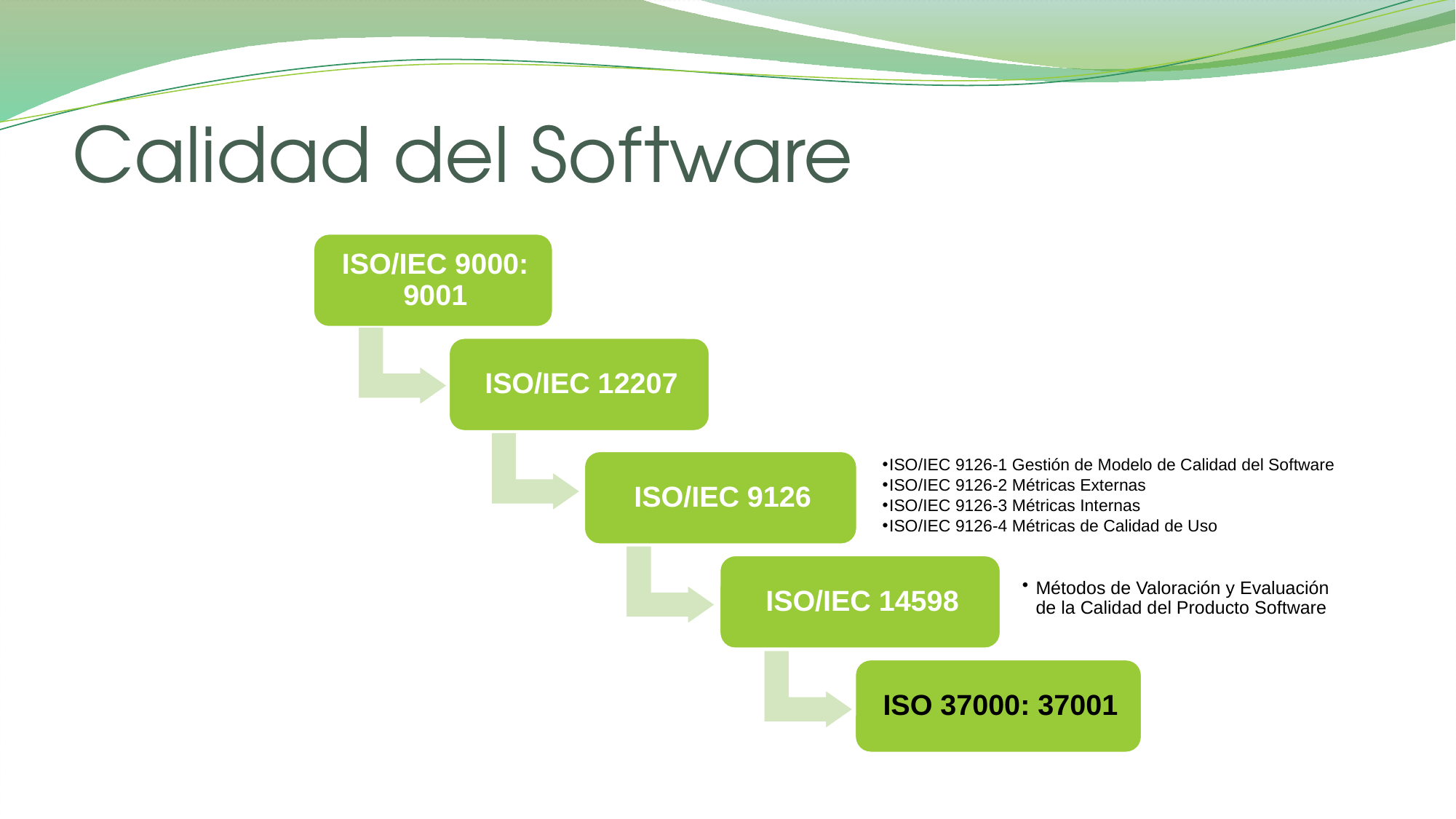

# Calidad del Software
ISO/IEC 9000: 9001
ISO/IEC 12207
ISO/IEC 9126
ISO/IEC 9126-1 Gestión de Modelo de Calidad del Software
ISO/IEC 9126-2 Métricas Externas
ISO/IEC 9126-3 Métricas Internas
ISO/IEC 9126-4 Métricas de Calidad de Uso
ISO/IEC 14598
Métodos de Valoración y Evaluación de la Calidad del Producto Software
ISO 37000: 37001